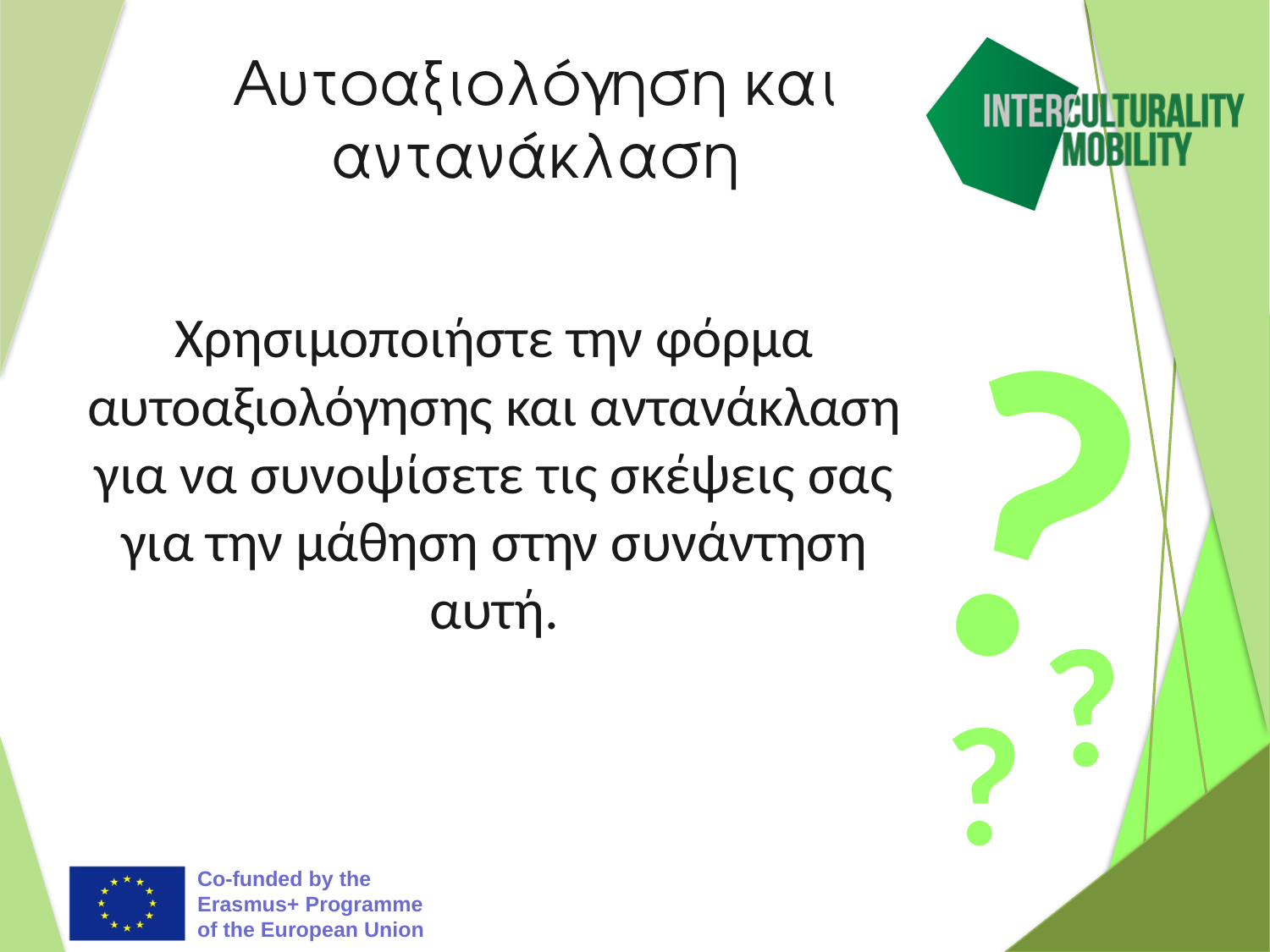

# Αυτοαξιολόγηση και αντανάκλαση

Χρησιμοποιήστε την φόρμα αυτοαξιολόγησης και αντανάκλαση για να συνοψίσετε τις σκέψεις σας για την μάθηση στην συνάντηση αυτή.